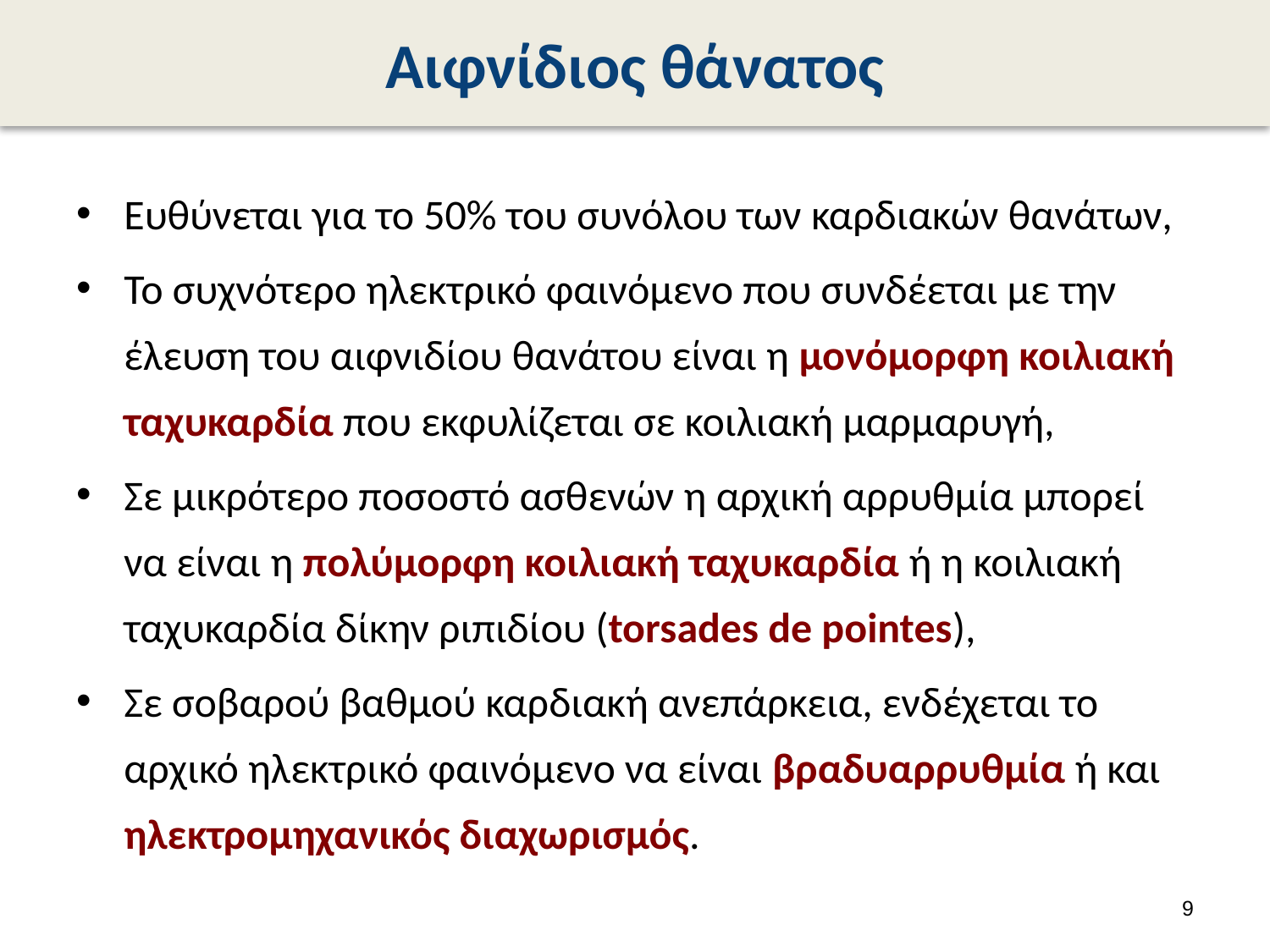

# Αιφνίδιος θάνατος
Ευθύνεται για το 50% του συνόλου των καρδιακών θανάτων,
Το συχνότερο ηλεκτρικό φαινόμενο που συνδέεται με την έλευση του αιφνιδίου θανάτου είναι η μονόμορφη κοιλιακή ταχυκαρδία που εκφυλίζεται σε κοιλιακή μαρμαρυγή,
Σε μικρότερο ποσοστό ασθενών η αρχική αρρυθμία μπορεί να είναι η πολύμορφη κοιλιακή ταχυκαρδία ή η κοιλιακή ταχυκαρδία δίκην ριπιδίου (torsades de pointes),
Σε σοβαρού βαθμού καρδιακή ανεπάρκεια, ενδέχεται το αρχικό ηλεκτρικό φαινόμενο να είναι βραδυαρρυθμία ή και ηλεκτρομηχανικός διαχωρισμός.
9